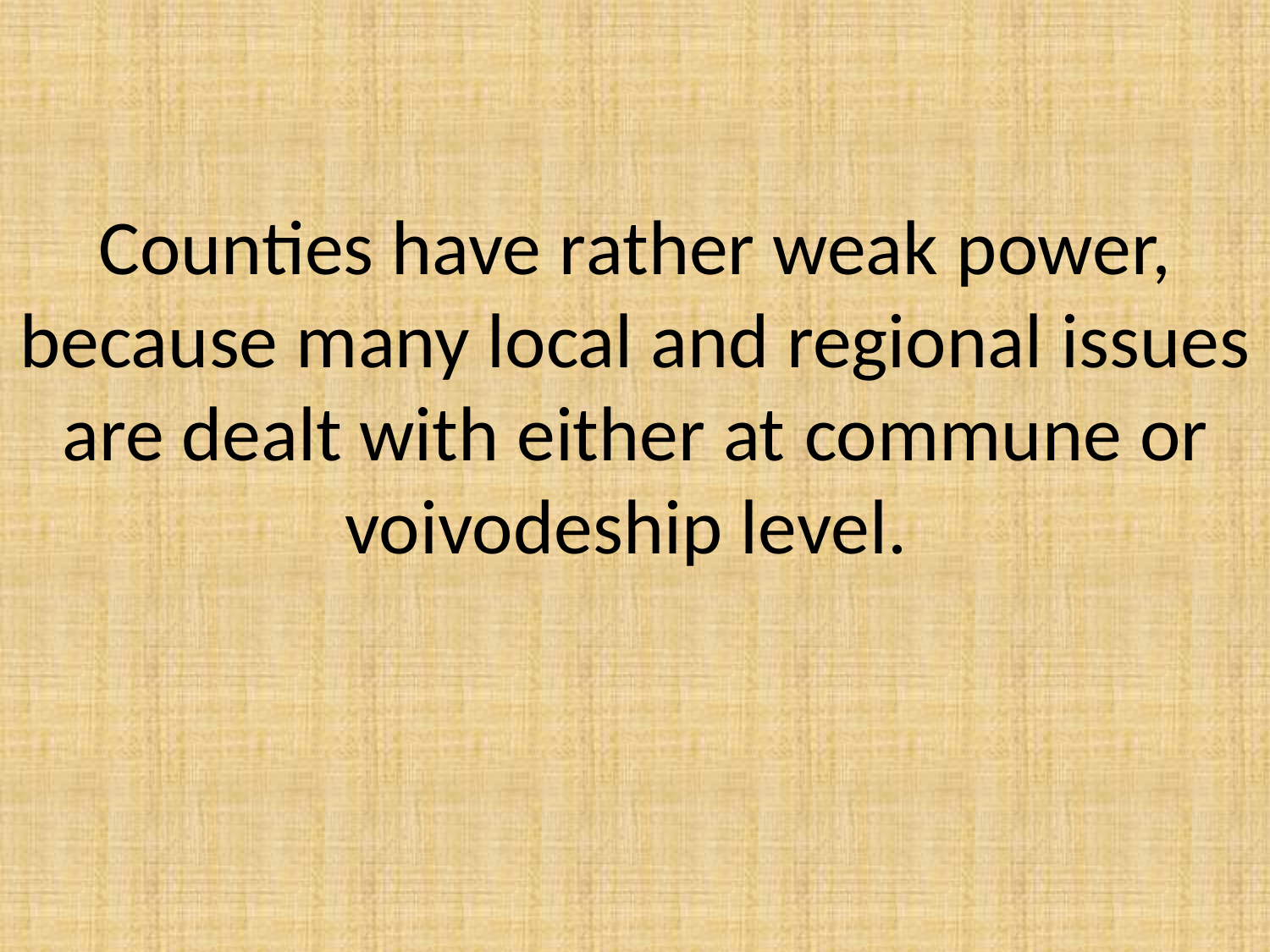

# Counties have rather weak power, because many local and regional issues are dealt with either at commune or voivodeship level.